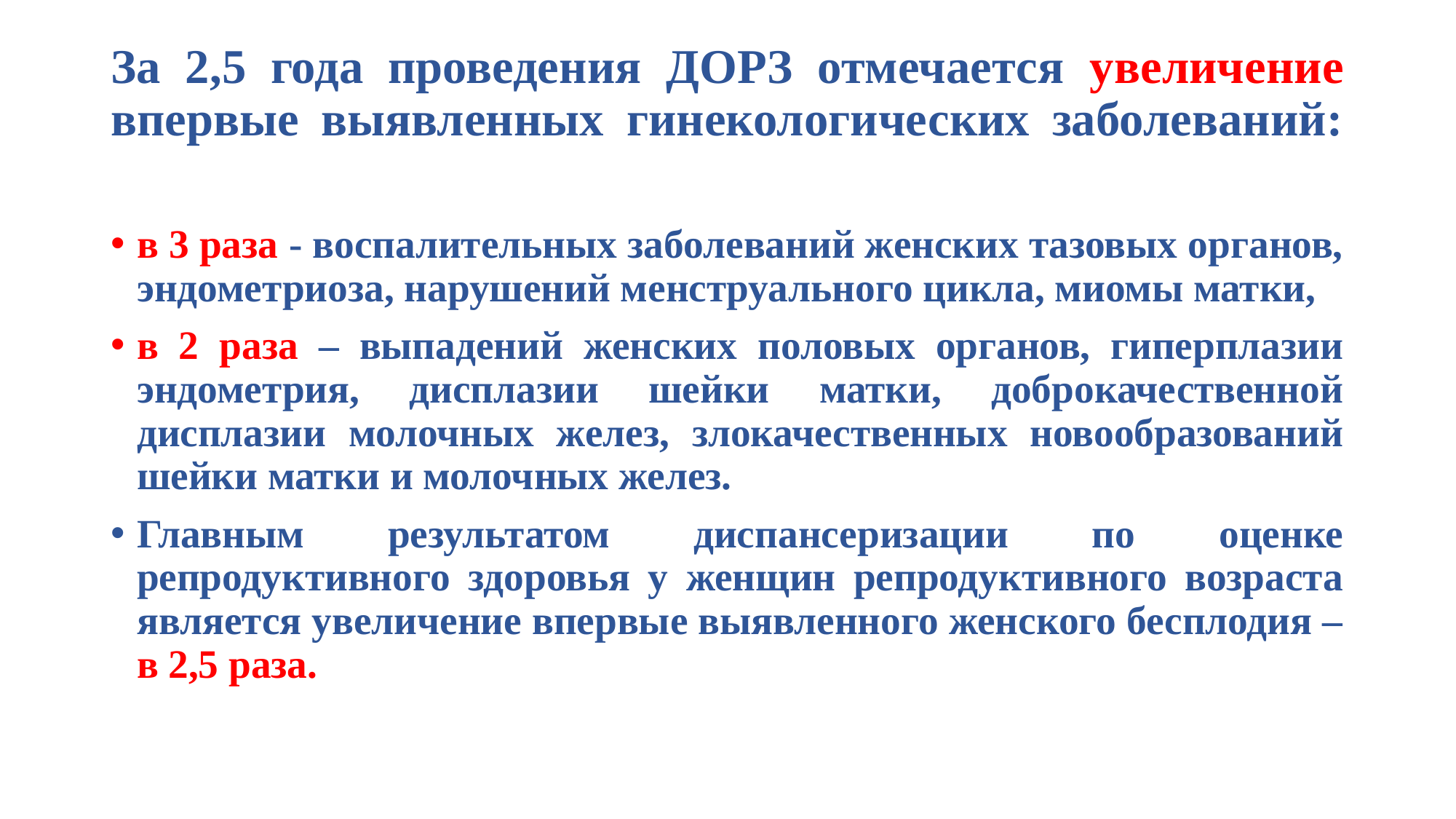

# За 2,5 года проведения ДОРЗ отмечается увеличение впервые выявленных гинекологических заболеваний:
в 3 раза - воспалительных заболеваний женских тазовых органов, эндометриоза, нарушений менструального цикла, миомы матки,
в 2 раза – выпадений женских половых органов, гиперплазии эндометрия, дисплазии шейки матки, доброкачественной дисплазии молочных желез, злокачественных новообразований шейки матки и молочных желез.
Главным результатом диспансеризации по оценке репродуктивного здоровья у женщин репродуктивного возраста является увеличение впервые выявленного женского бесплодия – в 2,5 раза.